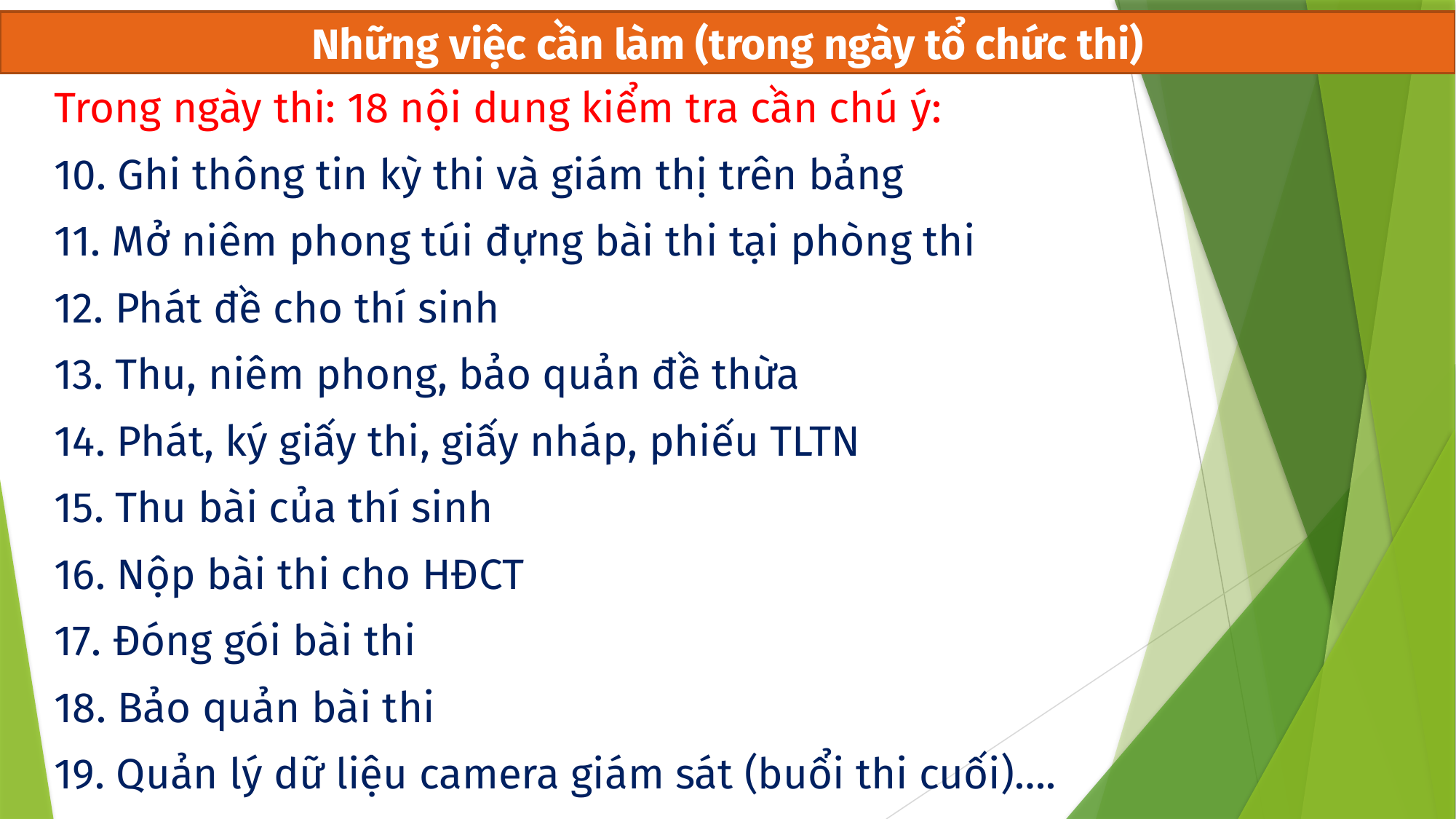

Những việc cần làm (trong ngày tổ chức thi)
Trong ngày thi: 18 nội dung kiểm tra cần chú ý:
10. Ghi thông tin kỳ thi và giám thị trên bảng
11. Mở niêm phong túi đựng bài thi tại phòng thi
12. Phát đề cho thí sinh
13. Thu, niêm phong, bảo quản đề thừa
14. Phát, ký giấy thi, giấy nháp, phiếu TLTN
15. Thu bài của thí sinh
16. Nộp bài thi cho HĐCT
17. Đóng gói bài thi
18. Bảo quản bài thi
19. Quản lý dữ liệu camera giám sát (buổi thi cuối)….